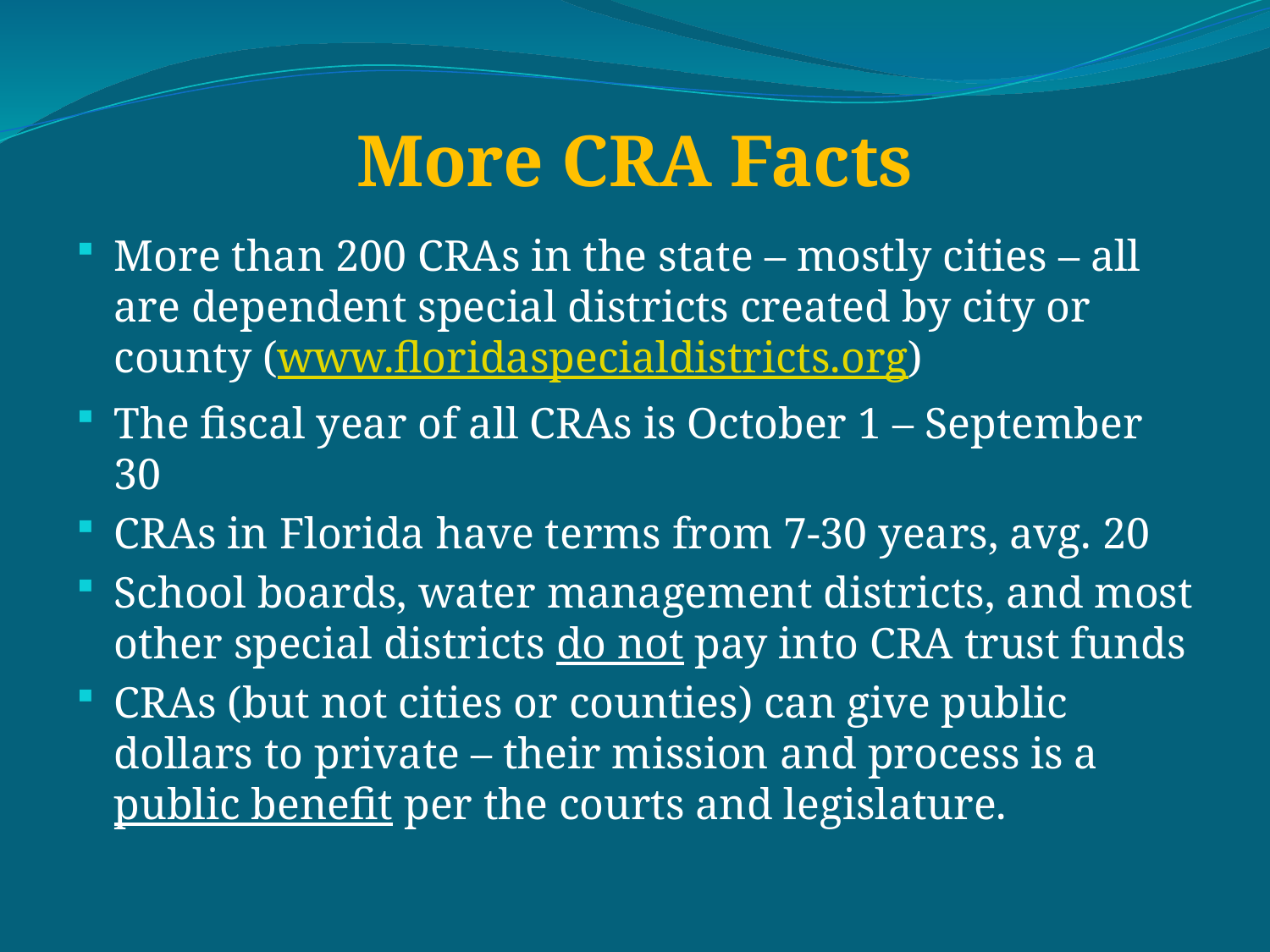

# More CRA Facts
More than 200 CRAs in the state – mostly cities – all are dependent special districts created by city or county (www.floridaspecialdistricts.org)
The fiscal year of all CRAs is October 1 – September 30
CRAs in Florida have terms from 7-30 years, avg. 20
School boards, water management districts, and most other special districts do not pay into CRA trust funds
CRAs (but not cities or counties) can give public dollars to private – their mission and process is a public benefit per the courts and legislature.